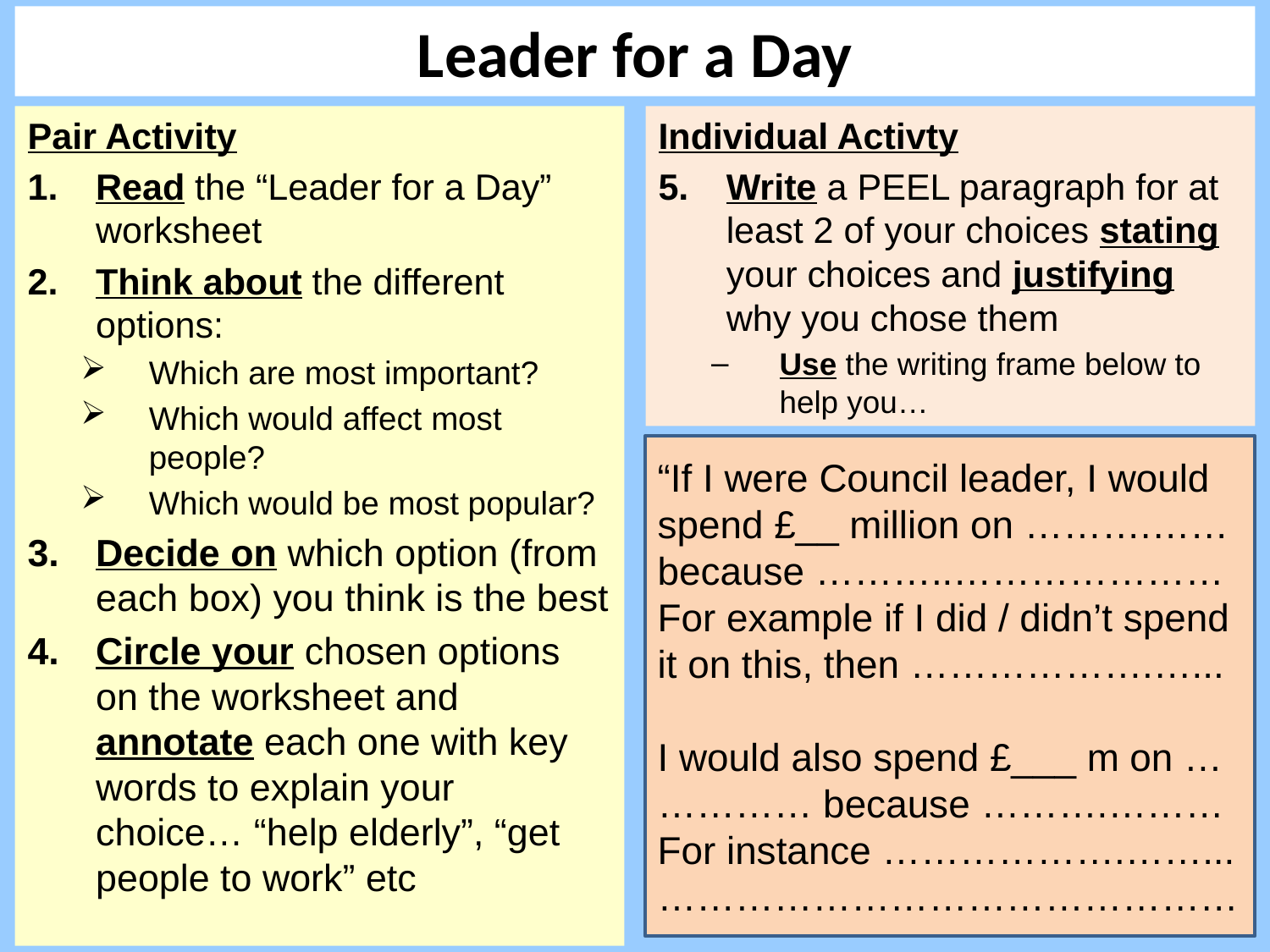

# Leader for a Day
Pair Activity
Read the “Leader for a Day” worksheet
Think about the different options:
Which are most important?
Which would affect most people?
Which would be most popular?
Decide on which option (from each box) you think is the best
Circle your chosen options on the worksheet and annotate each one with key words to explain your choice… “help elderly”, “get people to work” etc
Individual Activty
Write a PEEL paragraph for at least 2 of your choices stating your choices and justifying why you chose them
Use the writing frame below to help you…
“If I were Council leader, I would spend £__ million on ……….…… because ………..………………… For example if I did / didn’t spend it on this, then ……………….…...

I would also spend £___ m on … ………… because ……….……… For instance ……………….……...
………………………………………